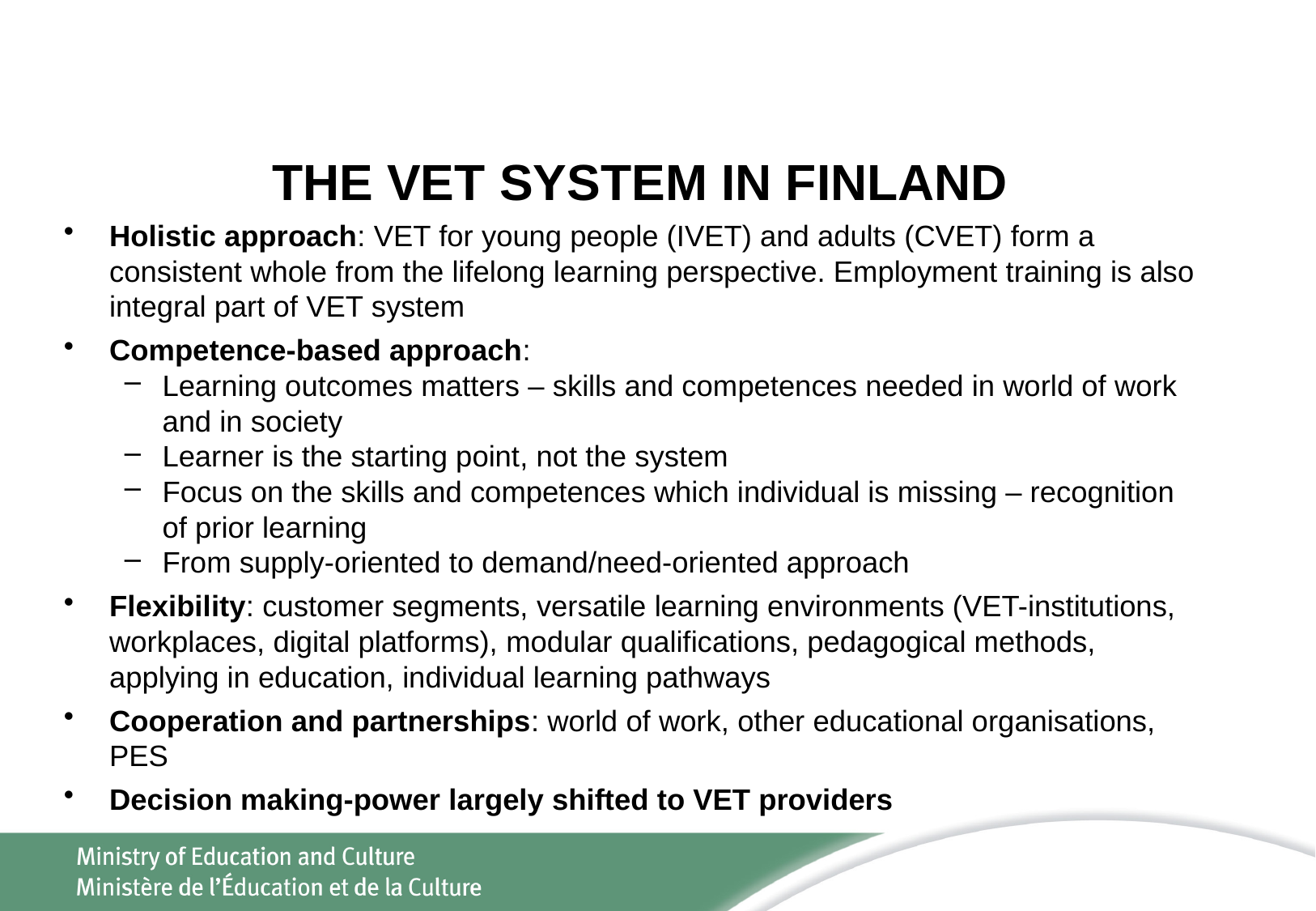

# THE VET SYSTEM IN FINLAND
Holistic approach: VET for young people (IVET) and adults (CVET) form a consistent whole from the lifelong learning perspective. Employment training is also integral part of VET system
Competence-based approach:
Learning outcomes matters – skills and competences needed in world of work and in society
Learner is the starting point, not the system
Focus on the skills and competences which individual is missing – recognition of prior learning
From supply-oriented to demand/need-oriented approach
Flexibility: customer segments, versatile learning environments (VET-institutions, workplaces, digital platforms), modular qualifications, pedagogical methods, applying in education, individual learning pathways
Cooperation and partnerships: world of work, other educational organisations, PES
Decision making-power largely shifted to VET providers